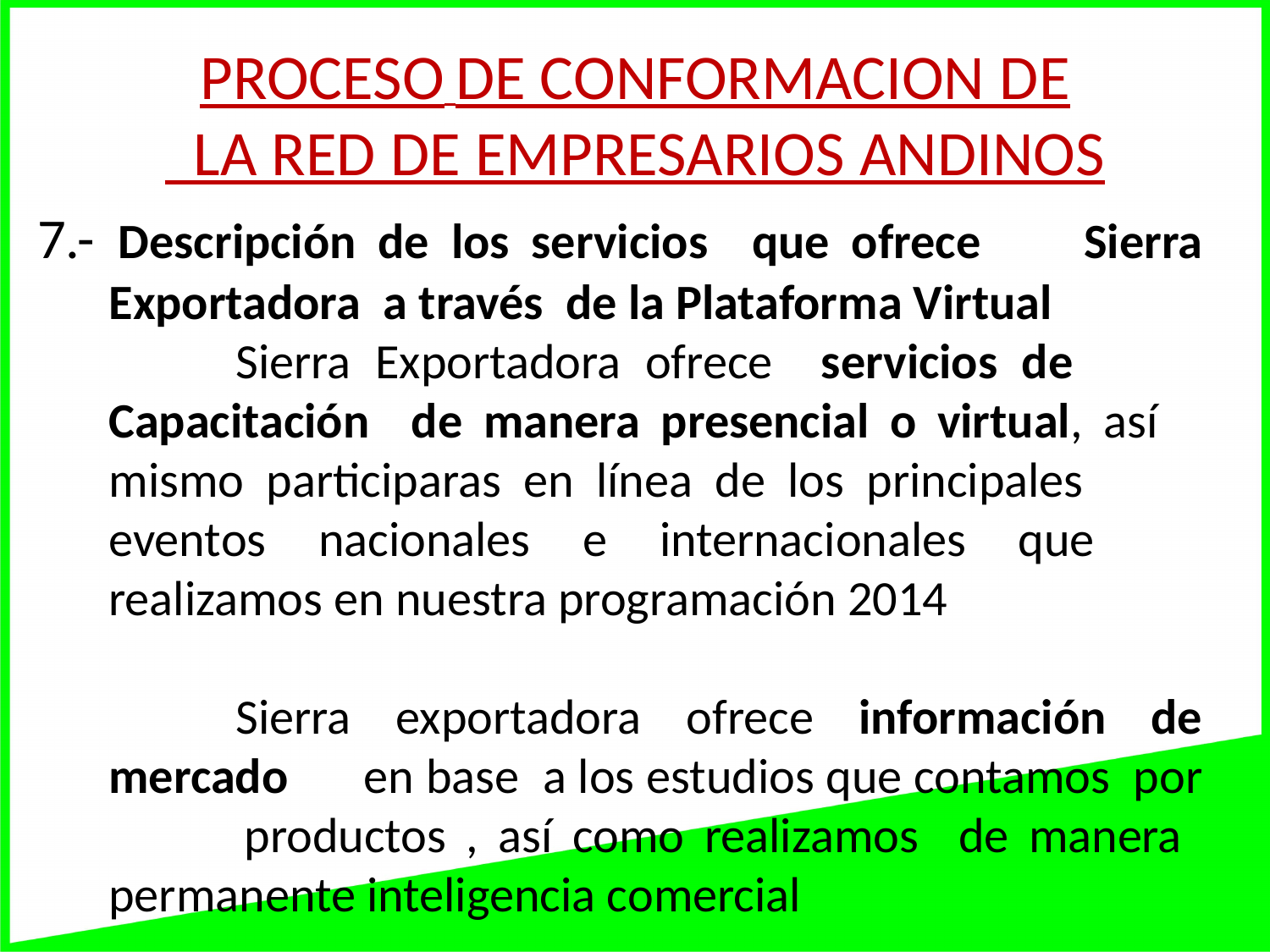

PROCESO DE CONFORMACION DE
  LA RED DE EMPRESARIOS ANDINOS
7.- Descripción de los servicios  que ofrece 	Sierra Exportadora  a través  de la Plataforma Virtual
		Sierra Exportadora ofrece  servicios de 	Capacitación  de manera presencial o virtual, así 	mismo participaras en línea de los principales 	eventos nacionales e internacionales que 	realizamos en nuestra programación 2014

		Sierra exportadora ofrece información de mercado  	en base  a los estudios que contamos  por  	productos , así como realizamos  de manera 	permanente inteligencia comercial